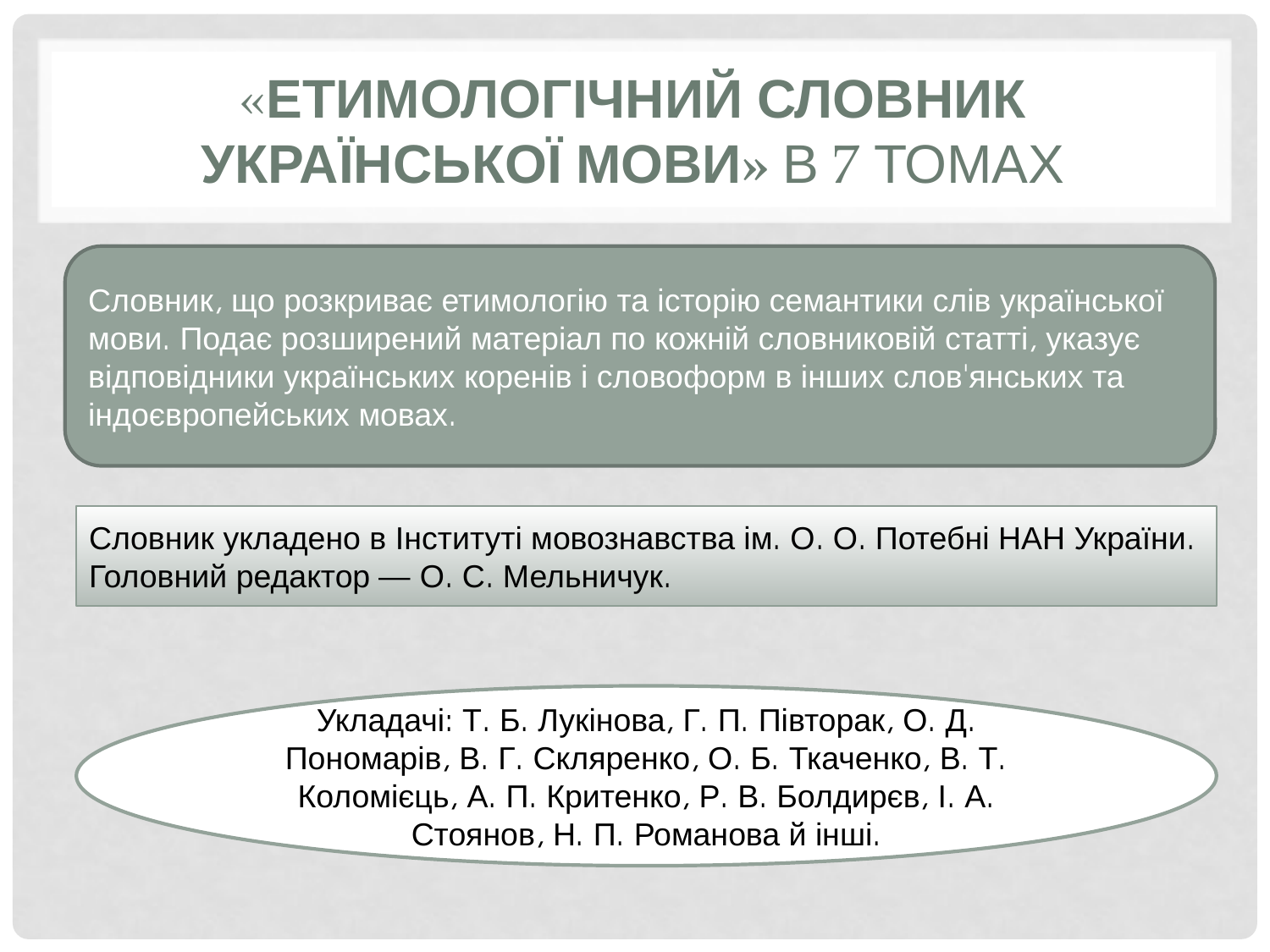

# «Етимологічний словник української мови» в 7 томах
Словник, що розкриває етимологію та історію семантики слів української мови. Подає розширений матеріал по кожній словниковій статті, указує відповідники українських коренів і словоформ в інших слов'янських та індоєвропейських мовах.
Словник укладено в Інституті мовознавства ім. О. О. Потебні НАН України. Головний редактор — О. С. Мельничук.
Укладачі: Т. Б. Лукінова, Г. П. Півторак, О. Д. Пономарів, В. Г. Скляренко, О. Б. Ткаченко, В. Т. Коломієць, А. П. Критенко, Р. В. Болдирєв, І. А. Стоянов, Н. П. Романова й інші.